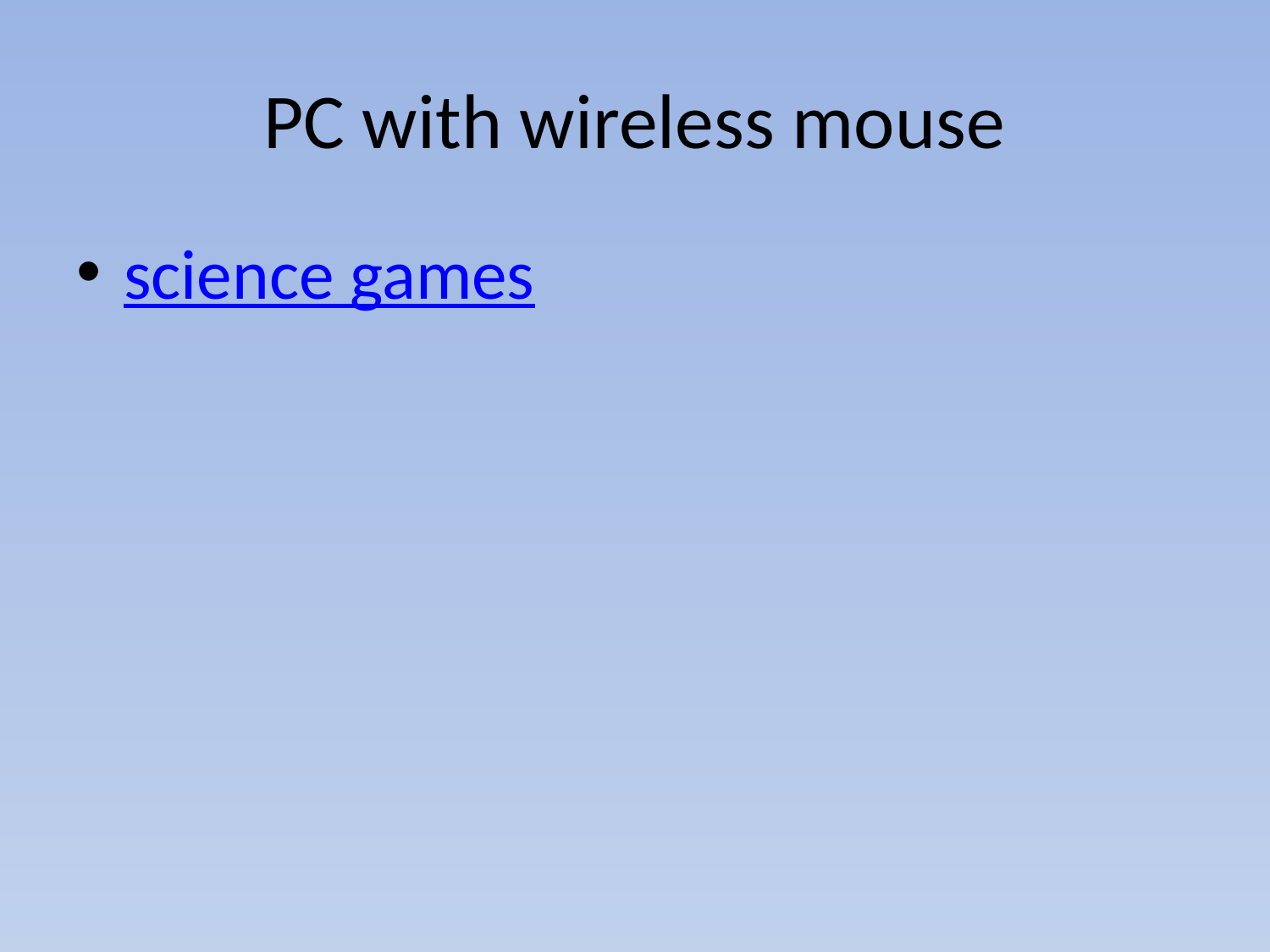

# PC with wireless mouse
science games